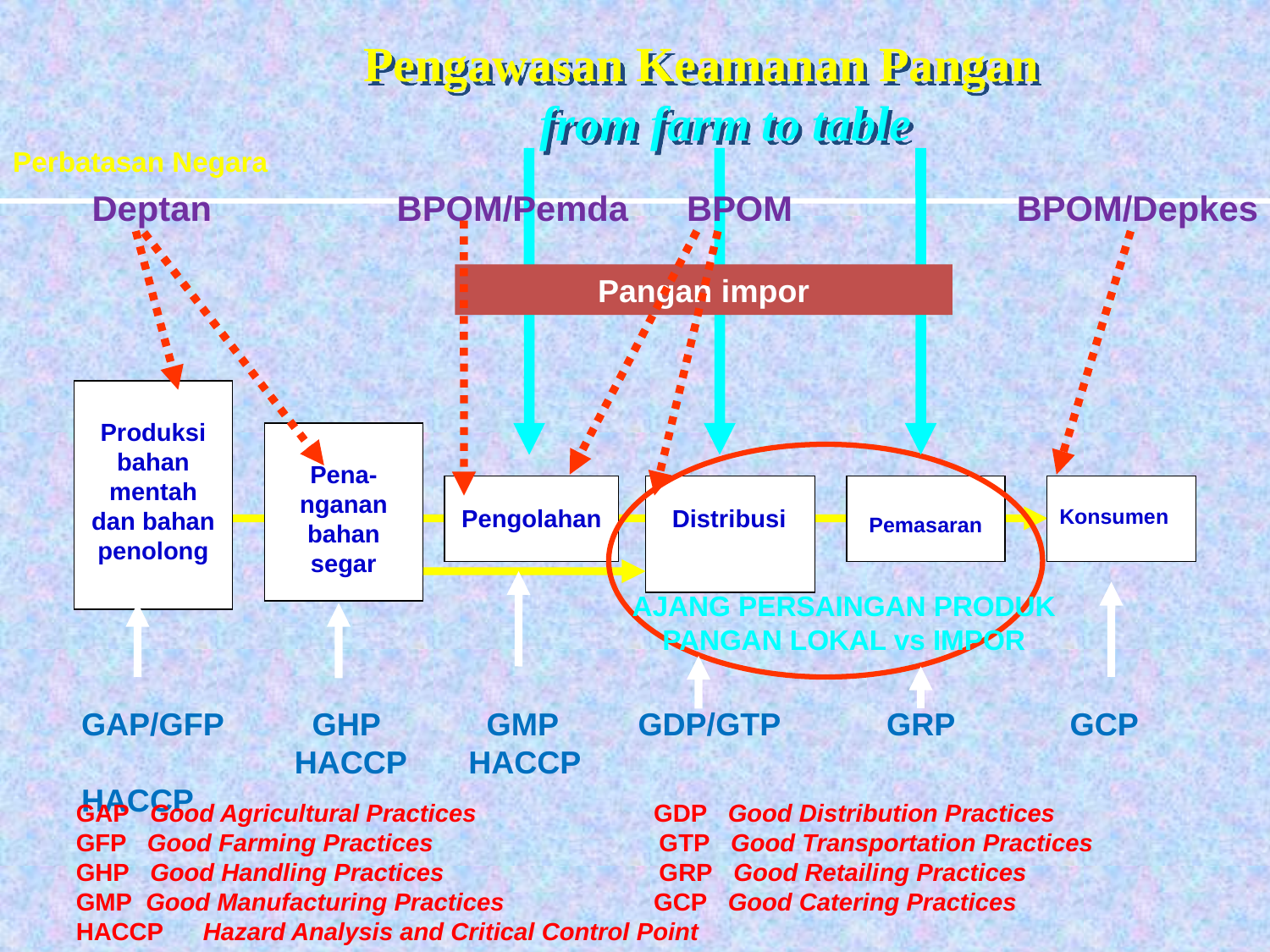

Pengawasan Keamanan Pangan
   from farm to table

Pangan impor
Perbatasan Negara
Deptan                   BPOM/Pemda      BPOM                       BPOM/Depkes

Produksi bahan mentah dan bahan penolong

Pena-nganan bahan segar

Pengolahan

  Distribusi

Pemasaran

Konsumen

AJANG PERSAINGAN PRODUK
PANGAN LOKAL vs IMPOR

GAP/GFP          GHP            GMP         GDP/GTP            GRP             GCP
                        HACCP       HACCP                                                   HACCP
GAP   Good Agricultural Practices	          GDP   Good Distribution Practices
GFP   Good Farming Practices 	                             GTP   Good Transportation Practices
GHP   Good Handling Practices	                             GRP   Good Retailing Practices
GMP  Good Manufacturing Practices	          GCP   Good Catering Practices
HACCP	Hazard Analysis and Critical Control Point